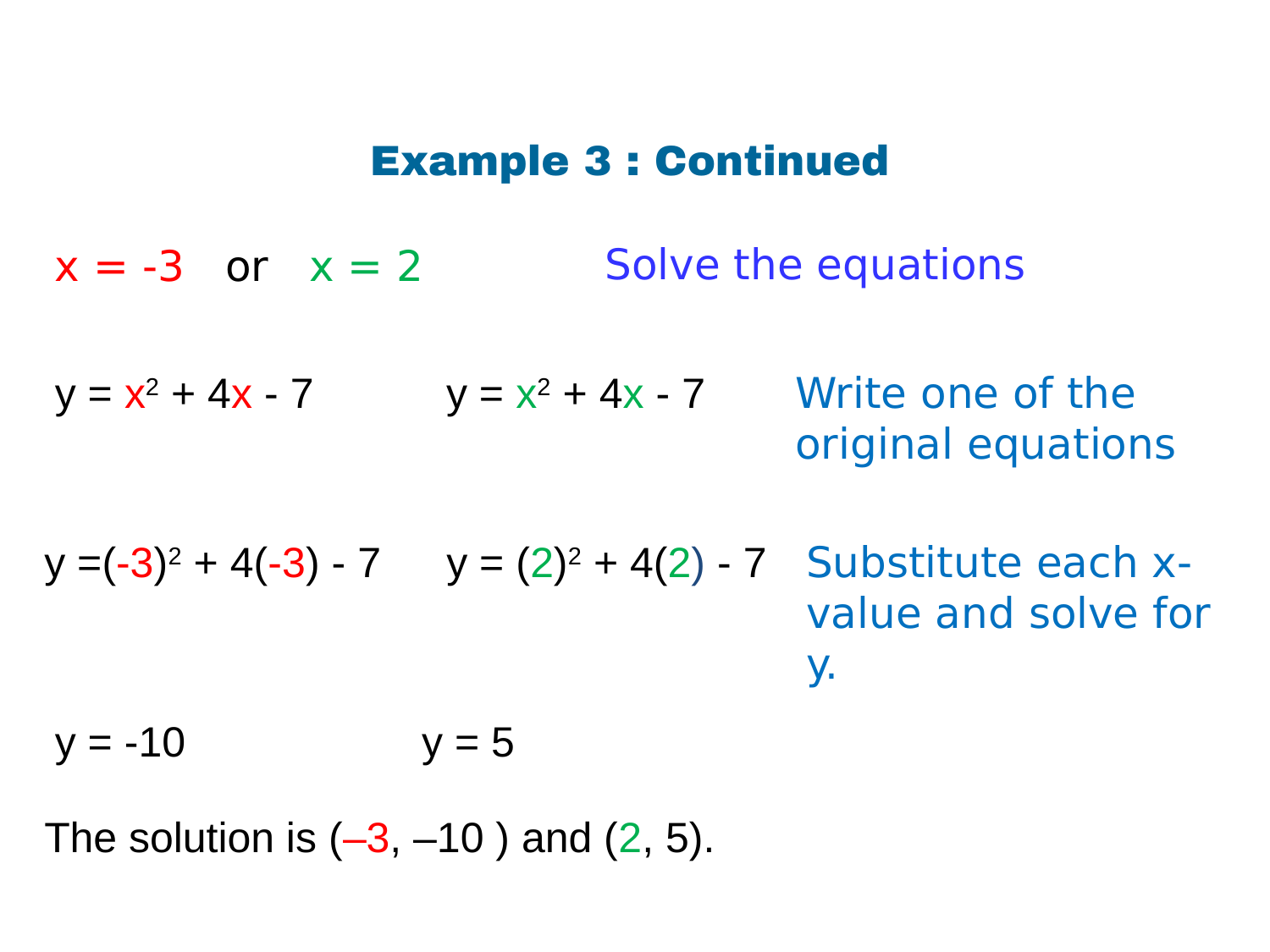

Example 3 : Continued
Solve the equations
x = -3   or   x = 2
y = x2 + 4x - 7
y = x2 + 4x - 7
Write one of the original equations
y =(-3)2 + 4(-3) - 7
y = (2)2 + 4(2) - 7
Substitute each x-value and solve for y.
y = -10                    y = 5
The solution is (–3, –10 ) and (2, 5).